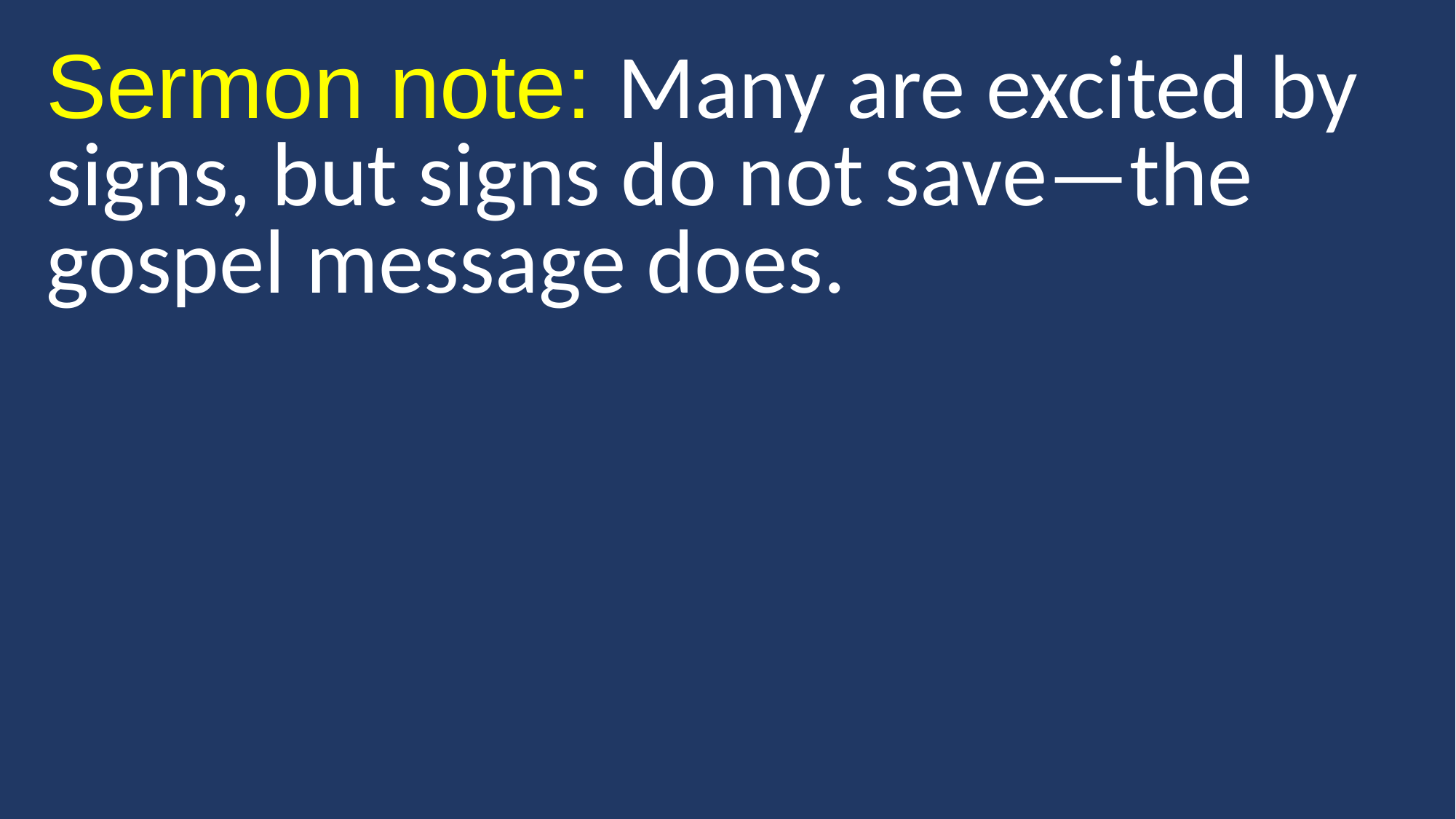

Sermon note: Many are excited by signs, but signs do not save—the gospel message does.